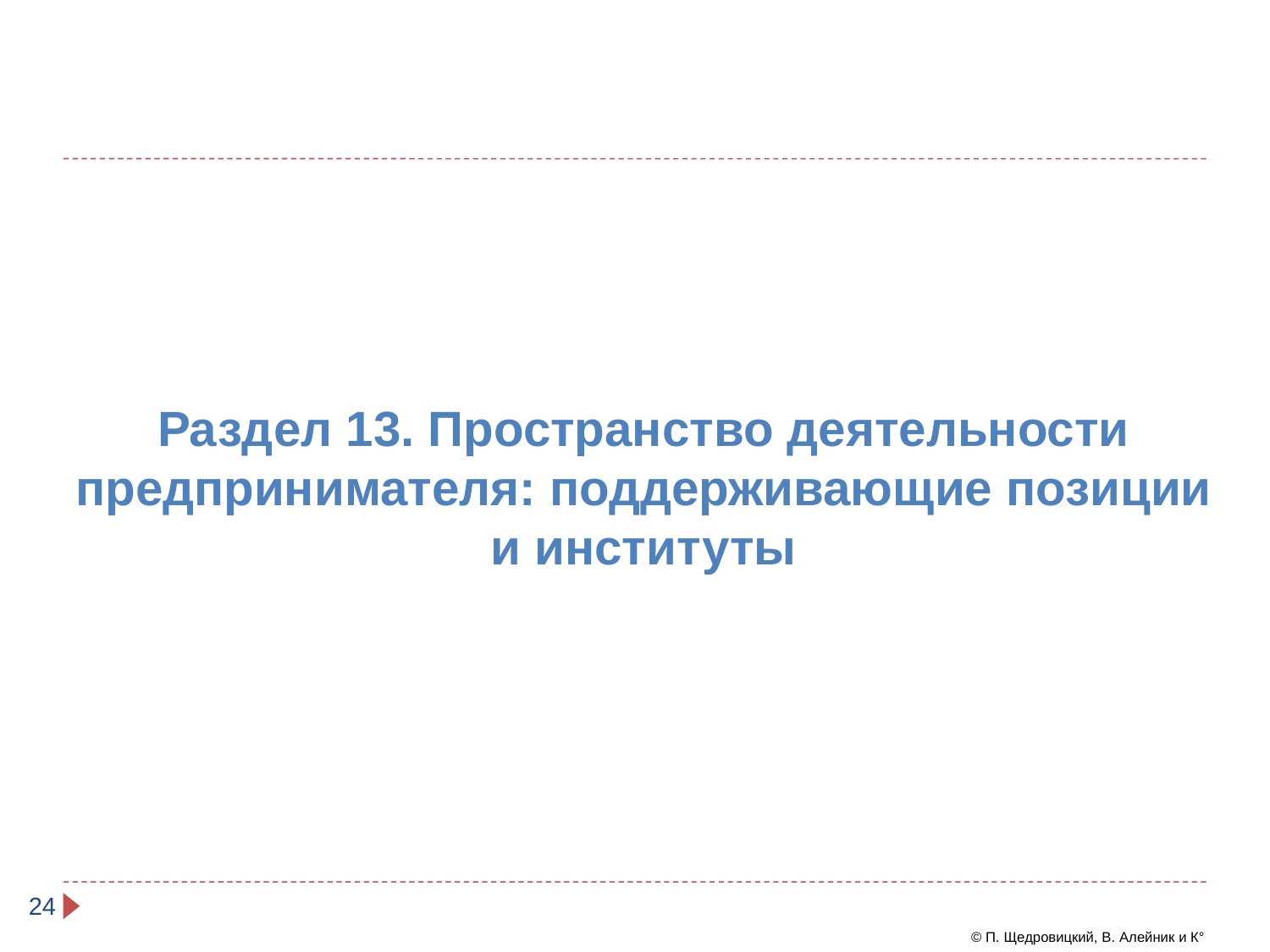

Раздел 13. Пространство деятельности предпринимателя: поддерживающие позиции и институты
24